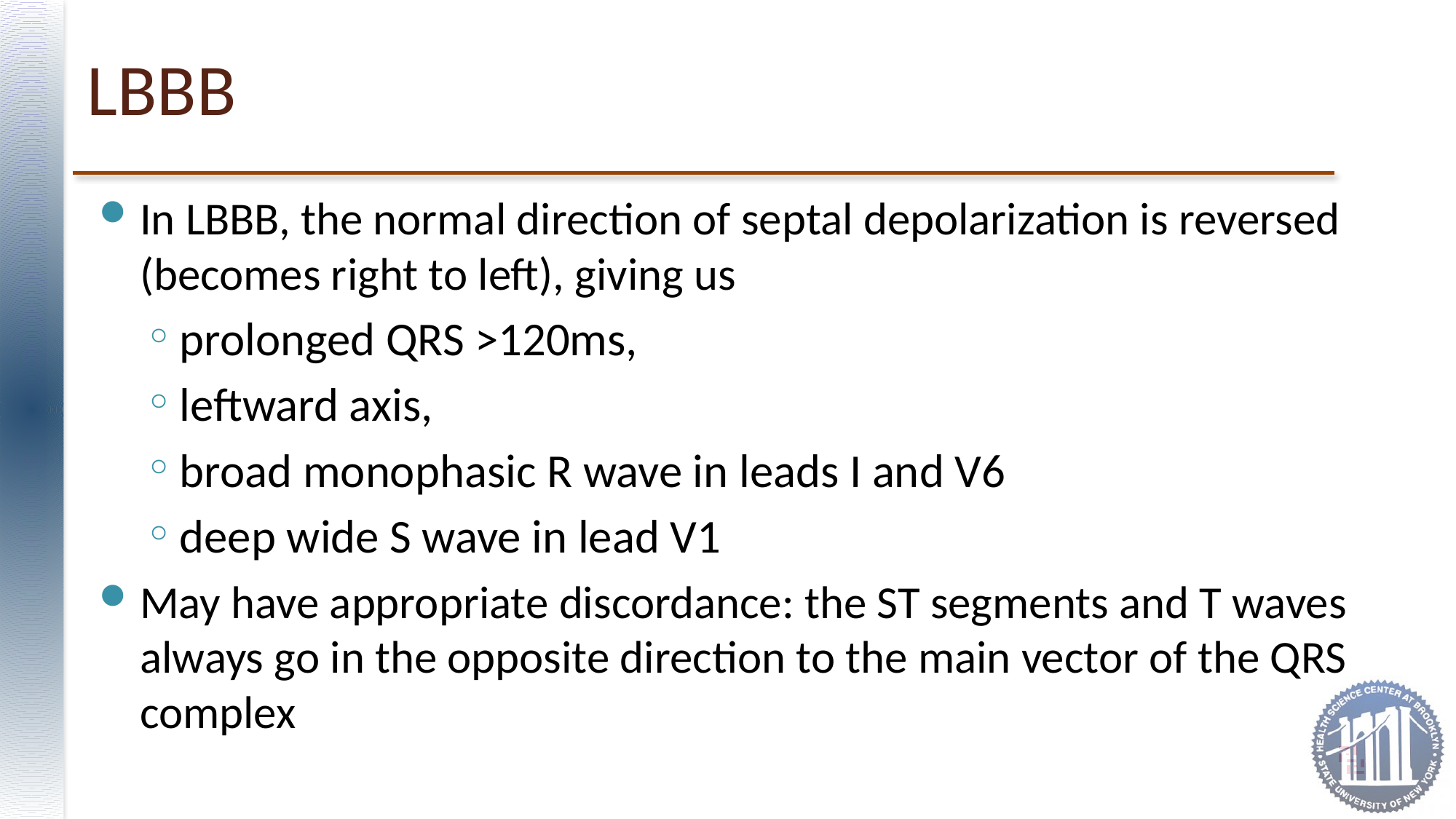

# LBBB
In LBBB, the normal direction of septal depolarization is reversed (becomes right to left), giving us
prolonged QRS >120ms,
leftward axis,
broad monophasic R wave in leads I and V6
deep wide S wave in lead V1
May have appropriate discordance: the ST segments and T waves always go in the opposite direction to the main vector of the QRS complex